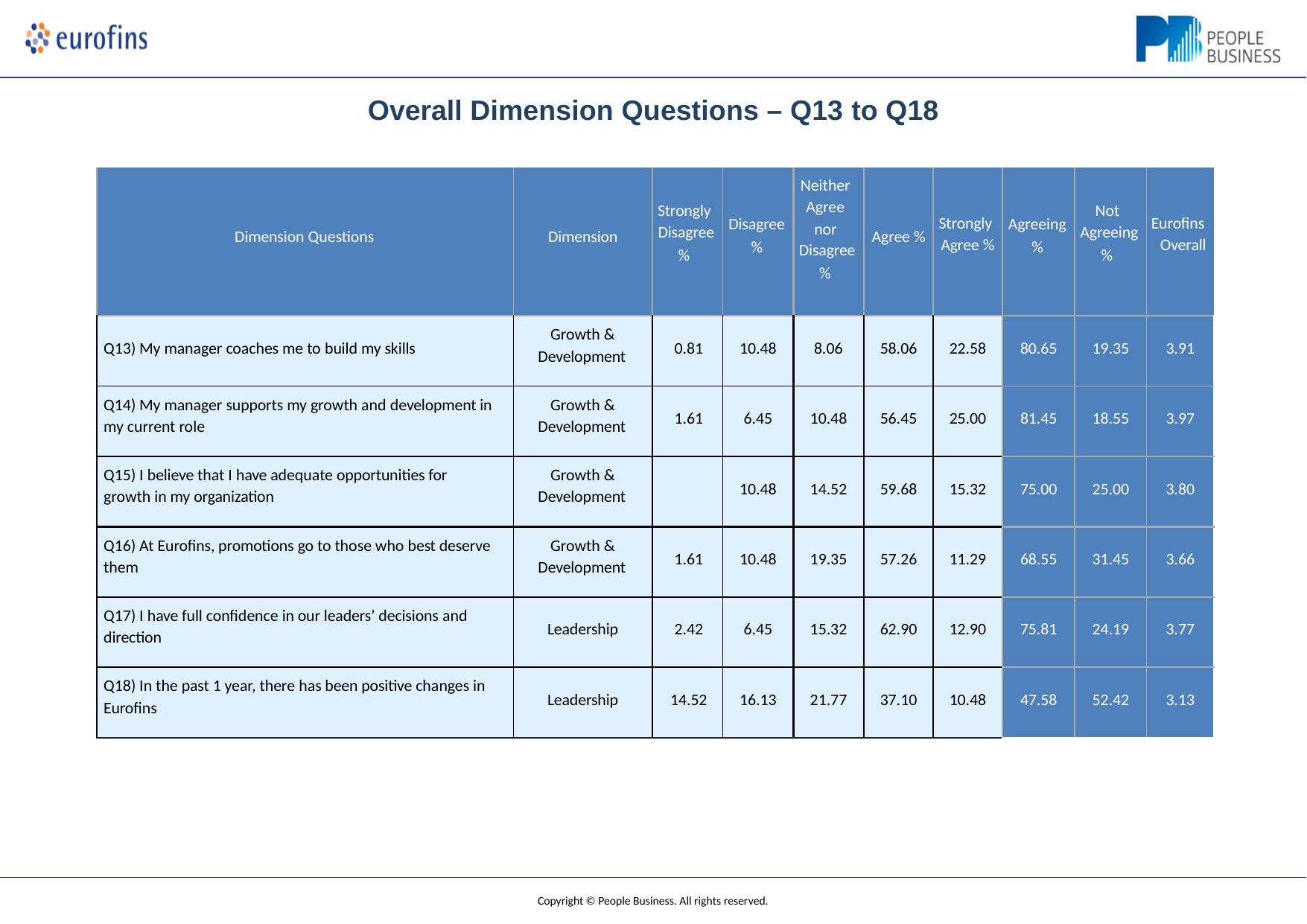

Overall Dimension Questions – Q13 to Q18
| Dimension Questions | Dimension | Strongly Disagree % | Disagree % | Neither Agree nor Disagree % | Agree % | Strongly Agree % | Agreeing % | Not Agreeing % | Eurofins Overall |
| --- | --- | --- | --- | --- | --- | --- | --- | --- | --- |
| Q13) My manager coaches me to build my skills | Growth & Development | 0.81 | 10.48 | 8.06 | 58.06 | 22.58 | 80.65 | 19.35 | 3.91 |
| Q14) My manager supports my growth and development in my current role | Growth & Development | 1.61 | 6.45 | 10.48 | 56.45 | 25.00 | 81.45 | 18.55 | 3.97 |
| Q15) I believe that I have adequate opportunities for growth in my organization | Growth & Development |  | 10.48 | 14.52 | 59.68 | 15.32 | 75.00 | 25.00 | 3.80 |
| Q16) At Eurofins, promotions go to those who best deserve them | Growth & Development | 1.61 | 10.48 | 19.35 | 57.26 | 11.29 | 68.55 | 31.45 | 3.66 |
| Q17) I have full confidence in our leaders’ decisions and direction | Leadership | 2.42 | 6.45 | 15.32 | 62.90 | 12.90 | 75.81 | 24.19 | 3.77 |
| Q18) In the past 1 year, there has been positive changes in Eurofins | Leadership | 14.52 | 16.13 | 21.77 | 37.10 | 10.48 | 47.58 | 52.42 | 3.13 |

Copyright © People Business. All rights reserved.